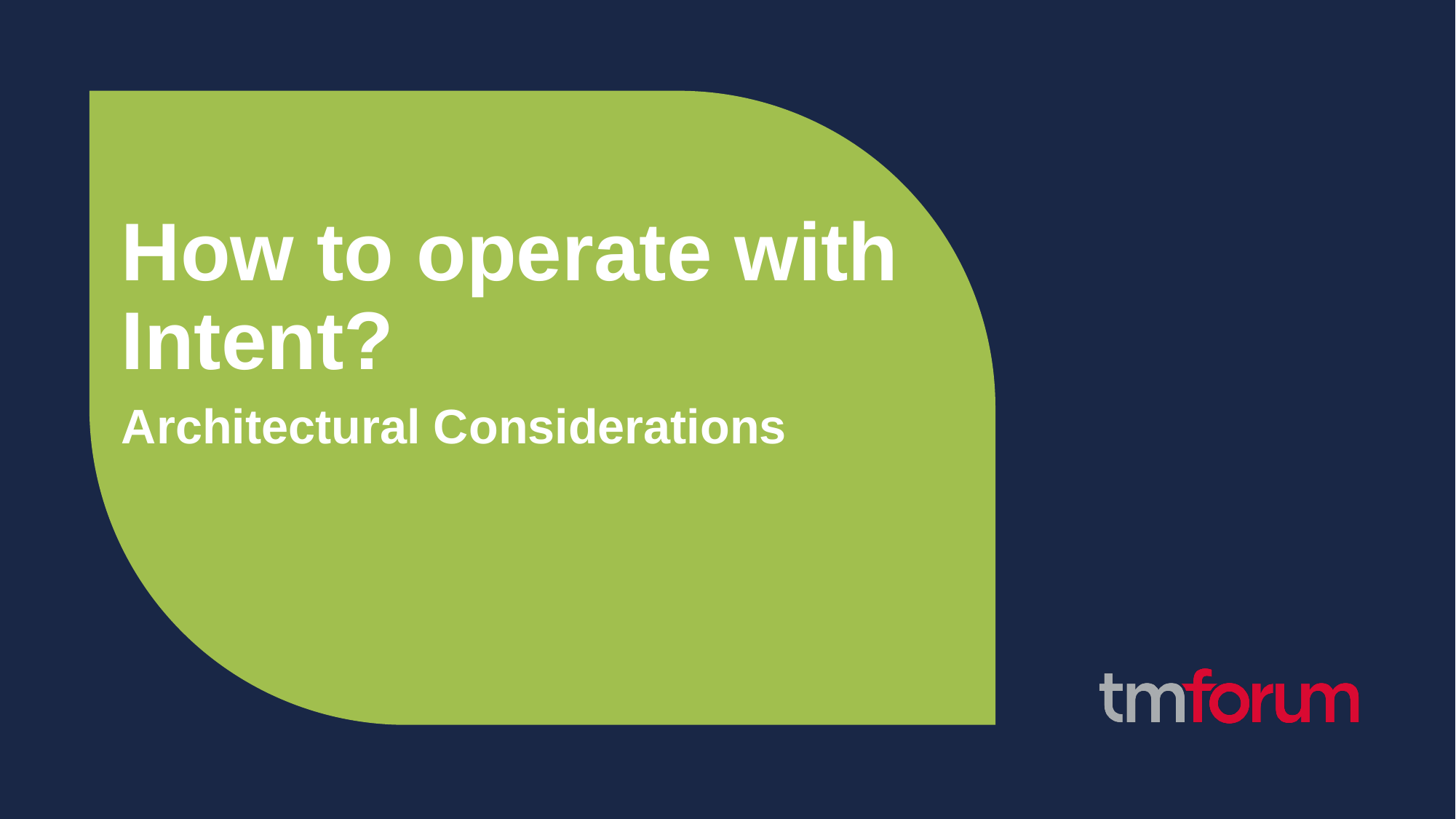

How to operate with Intent?
Architectural Considerations